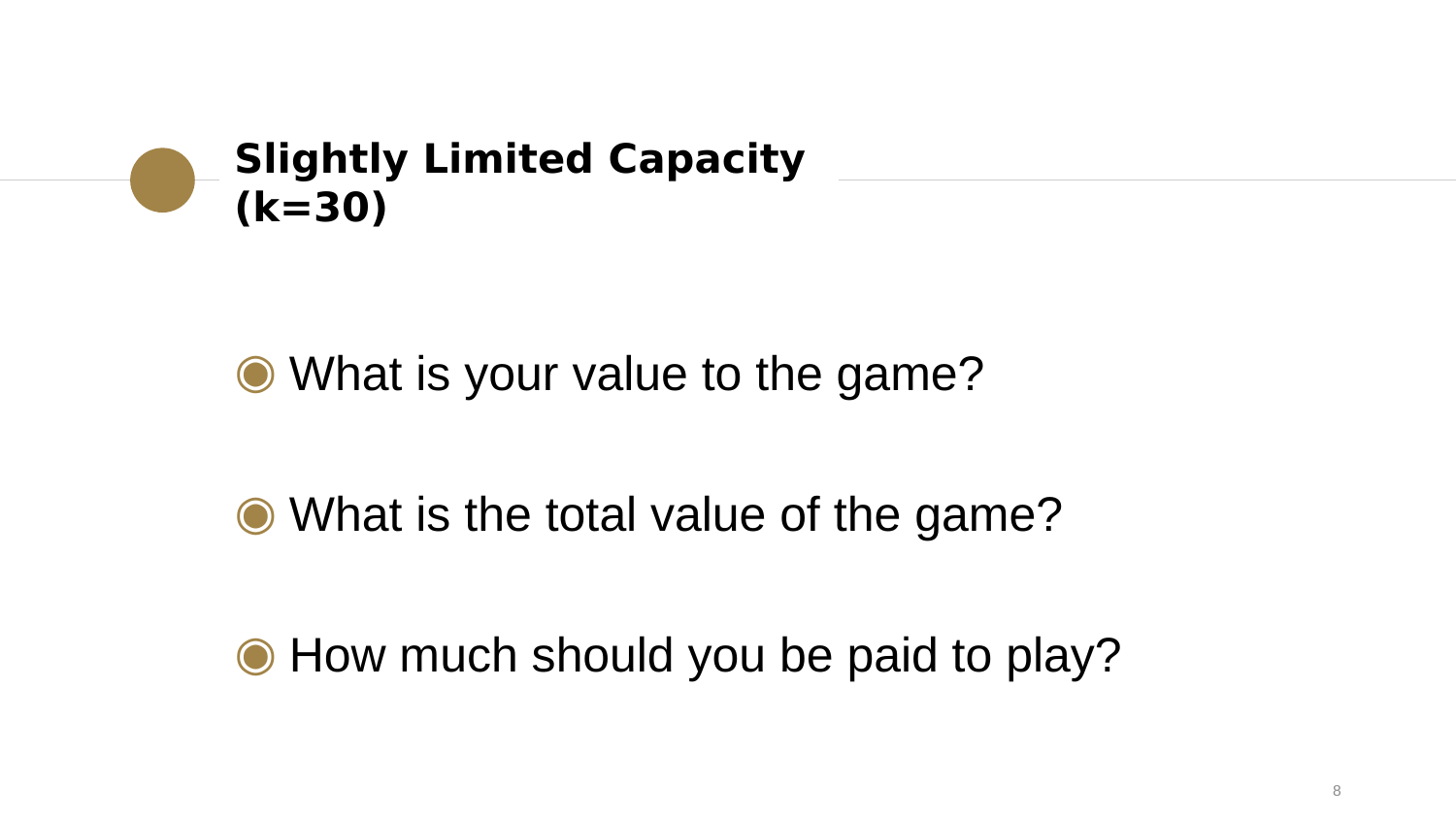

Slightly Limited Capacity (k=30)

What is your value to the game?

What is the total value of the game?

How much should you be paid to play?

8